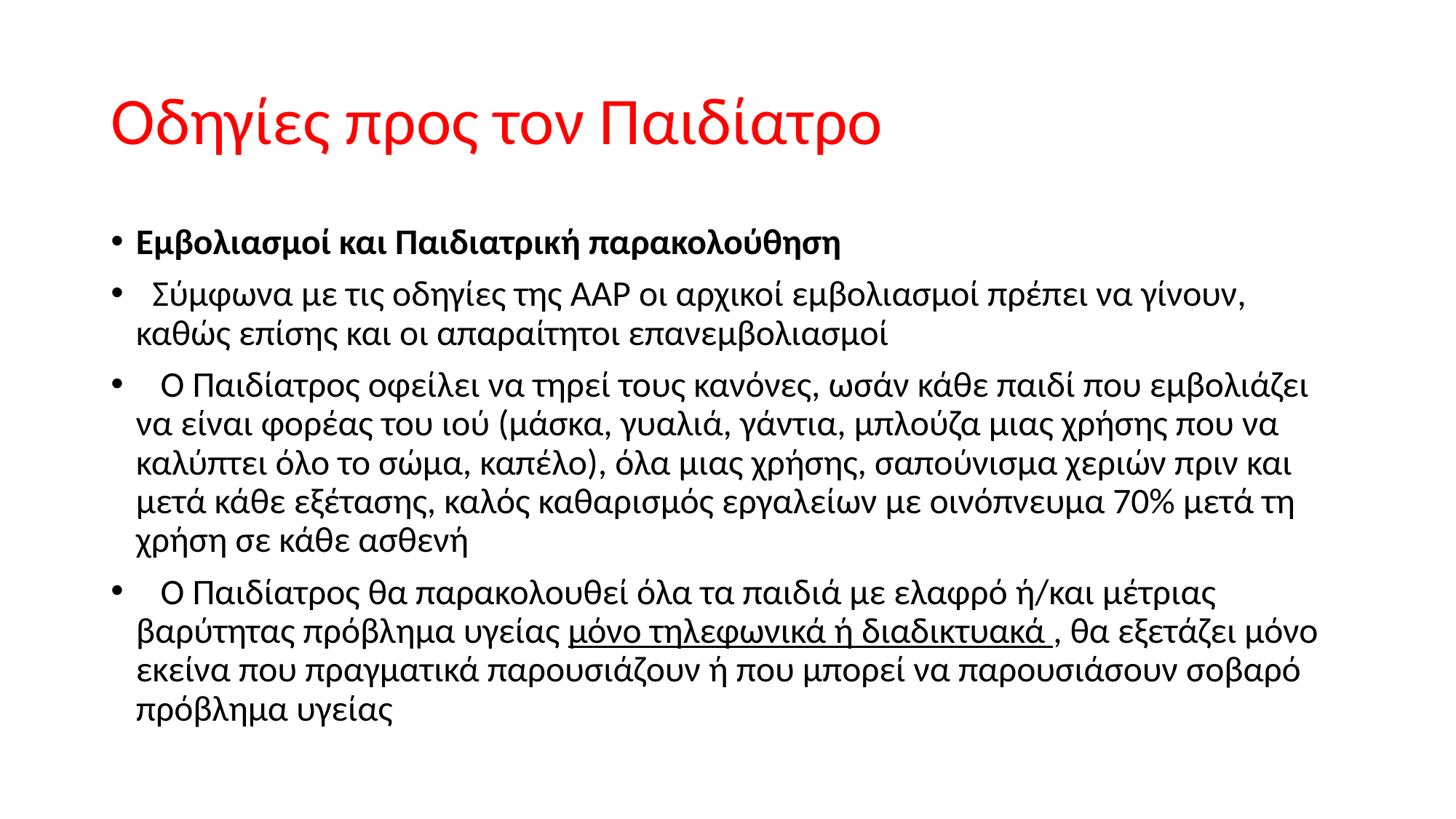

# Οδηγίες προς τον Παιδίατρο
Εμβολιασμοί και Παιδιατρική παρακολούθηση
  Σύμφωνα με τις οδηγίες της AAP οι αρχικοί εμβολιασμοί πρέπει να γίνουν, καθώς επίσης και οι απαραίτητοι επανεμβολιασμοί
   Ο Παιδίατρος οφείλει να τηρεί τους κανόνες, ωσάν κάθε παιδί που εμβολιάζει να είναι φορέας του ιού (μάσκα, γυαλιά, γάντια, μπλούζα μιας χρήσης που να καλύπτει όλο το σώμα, καπέλο), όλα μιας χρήσης, σαπούνισμα χεριών πριν και μετά κάθε εξέτασης, καλός καθαρισμός εργαλείων με οινόπνευμα 70% μετά τη χρήση σε κάθε ασθενή
   Ο Παιδίατρος θα παρακολουθεί όλα τα παιδιά με ελαφρό ή/και μέτριας βαρύτητας πρόβλημα υγείας μόνο τηλεφωνικά ή διαδικτυακά , θα εξετάζει μόνο εκείνα που πραγματικά παρουσιάζουν ή που μπορεί να παρουσιάσουν σοβαρό πρόβλημα υγείας